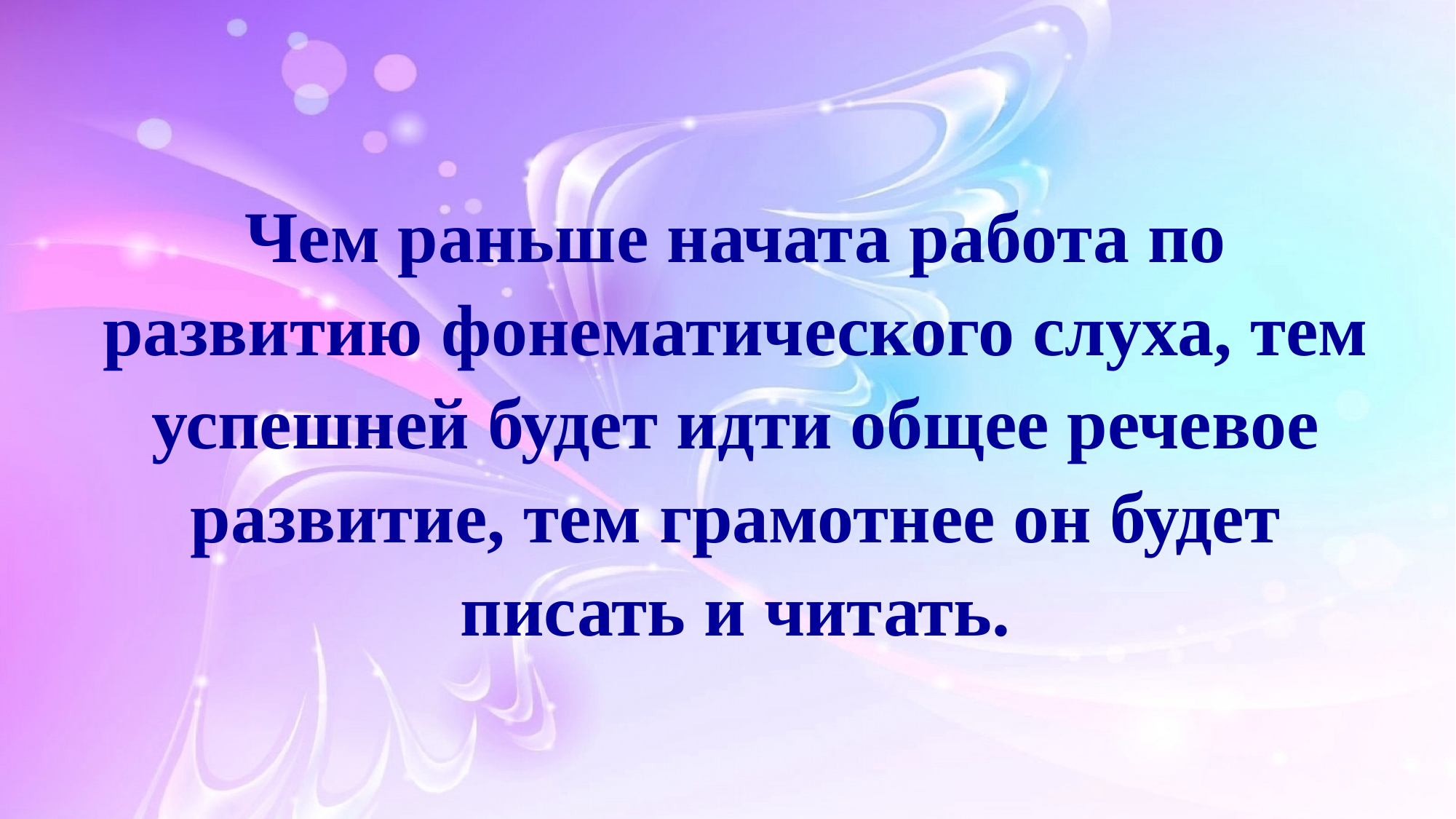

Чем раньше начата работа по развитию фонематического слуха, тем успешней будет идти общее речевое развитие, тем грамотнее он будет писать и читать.